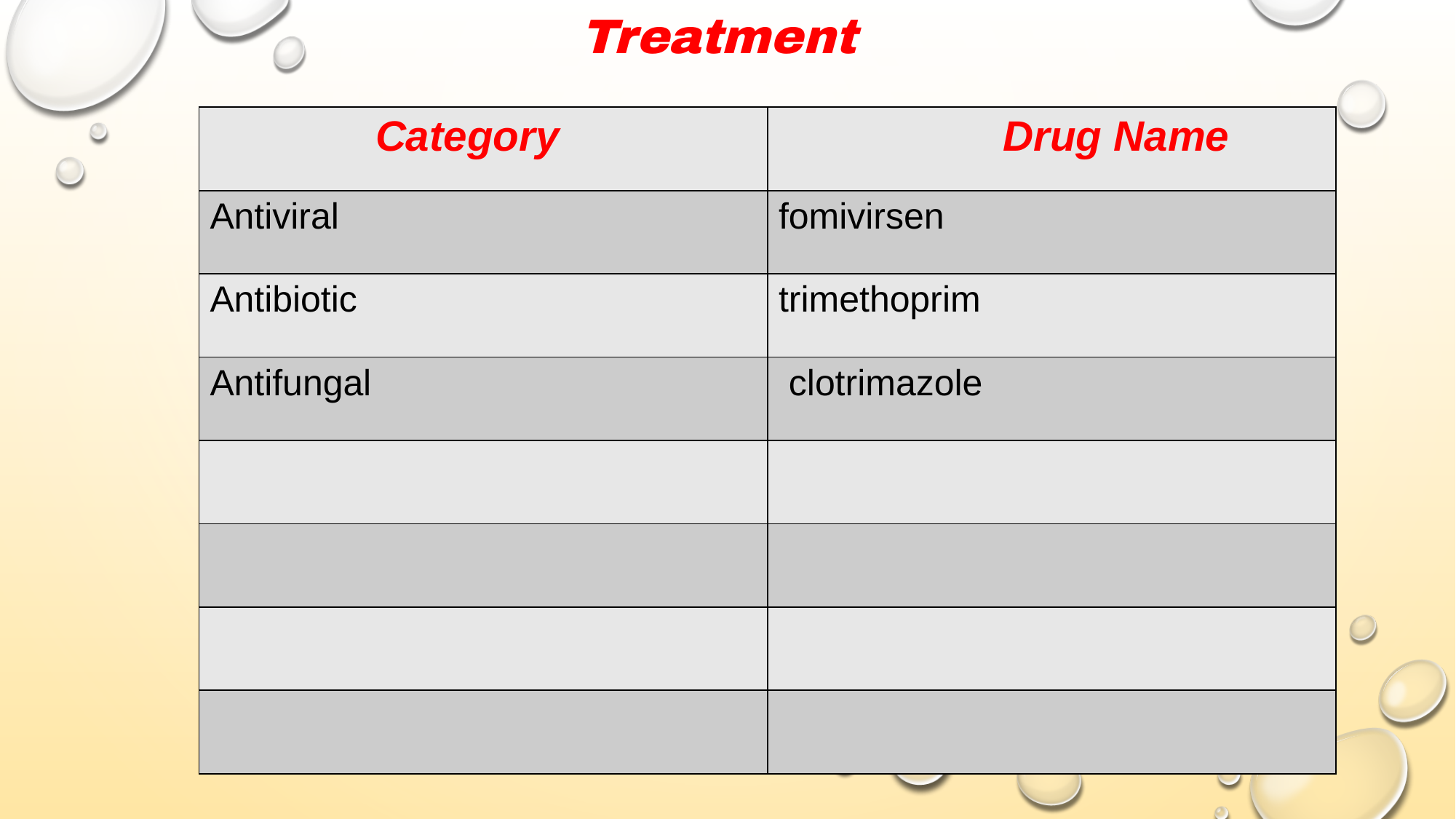

Treatment
| Category | Drug Name |
| --- | --- |
| Antiviral | fomivirsen |
| Antibiotic | trimethoprim |
| Antifungal | clotrimazole |
|  |  |
|  |  |
|  |  |
|  |  |